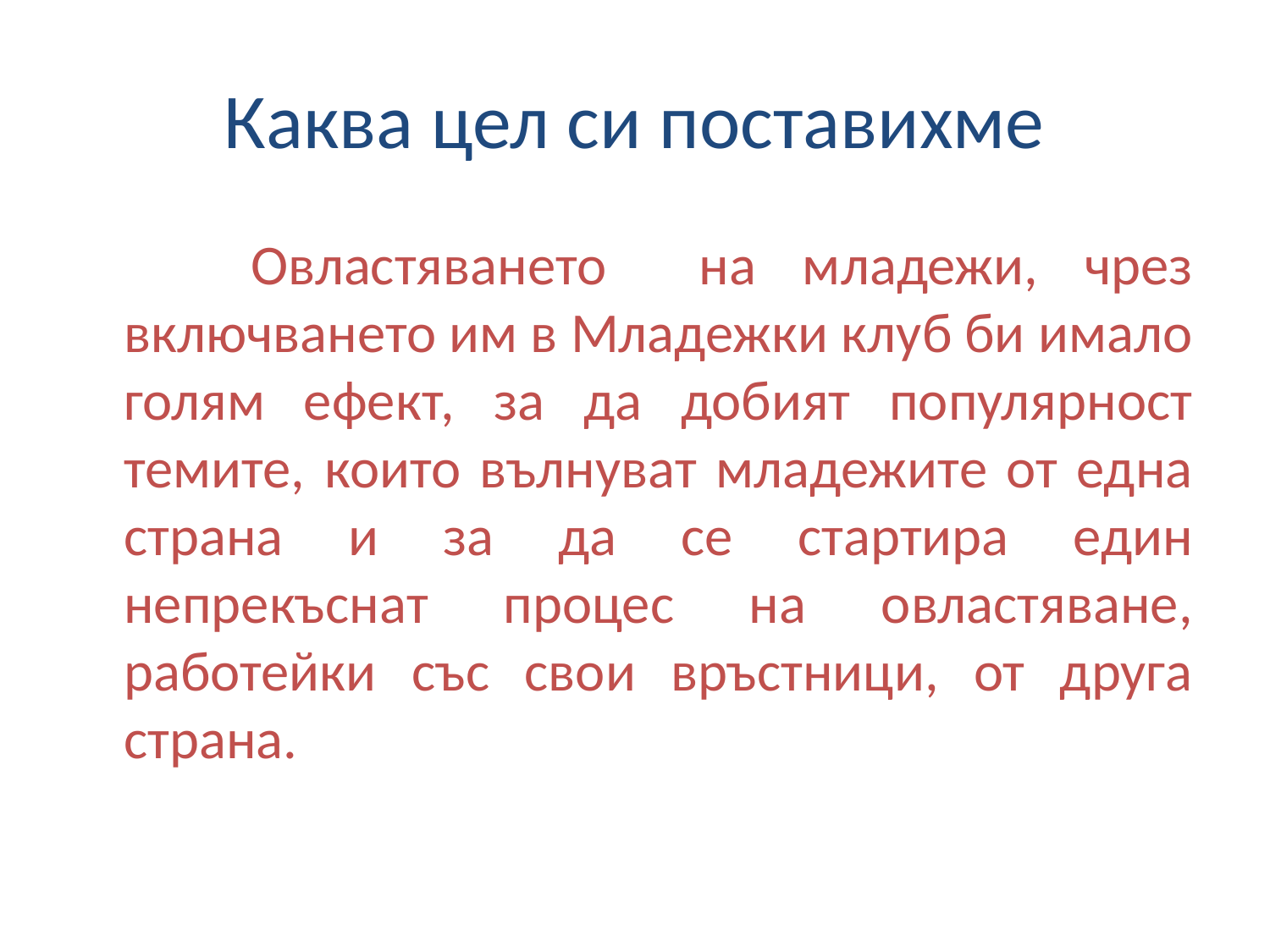

# Каква цел си поставихме
		Овластяването  на младежи, чрез включването им в Младежки клуб би имало голям ефект, за да добият популярност темите, които вълнуват младежите от една страна и за да се стартира един непрекъснат процес на овластяване, работейки със свои връстници, от друга страна.